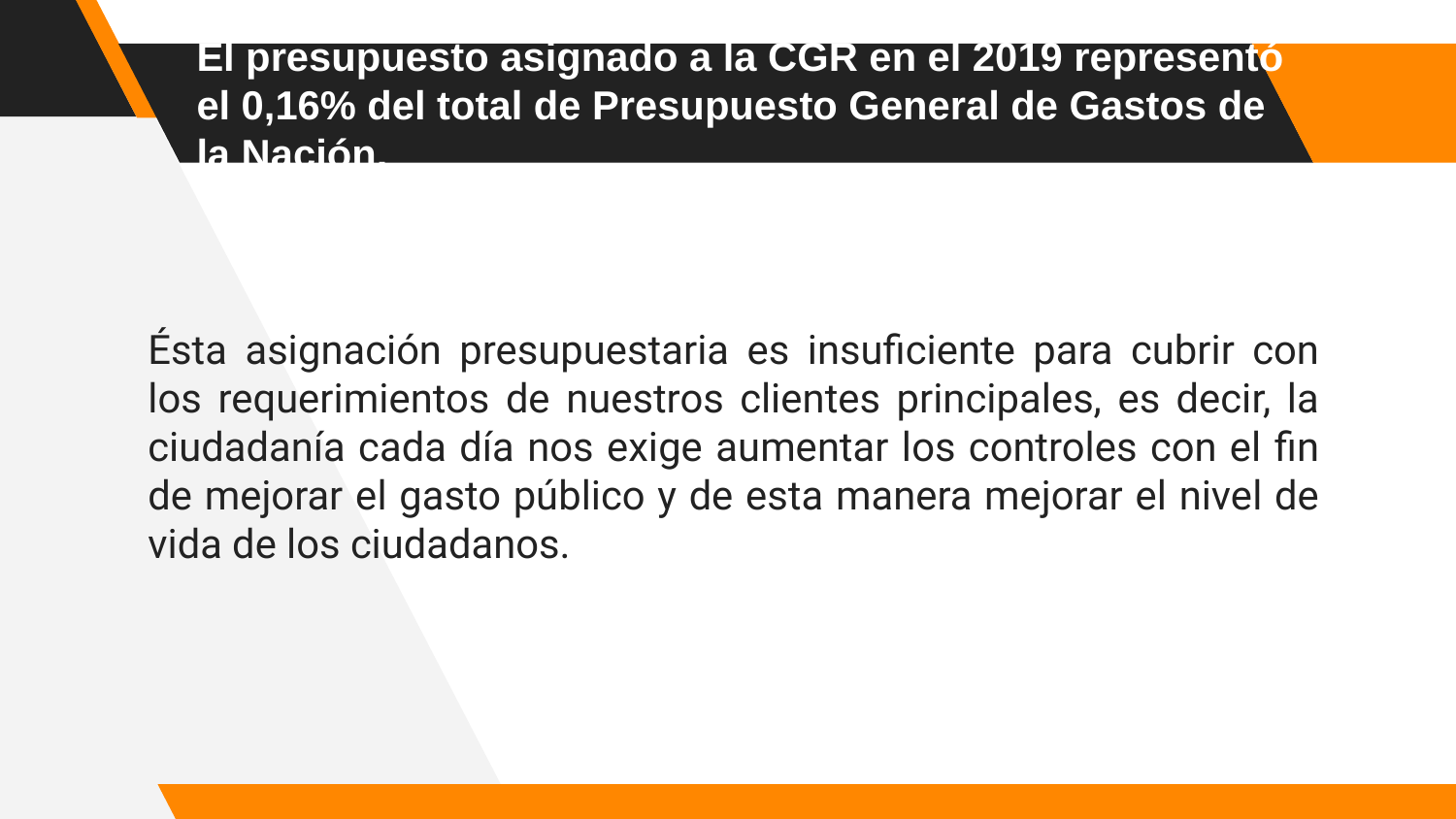

# El presupuesto asignado a la CGR en el 2019 representó el 0,16% del total de Presupuesto General de Gastos de la Nación.
Ésta asignación presupuestaria es insuficiente para cubrir con los requerimientos de nuestros clientes principales, es decir, la ciudadanía cada día nos exige aumentar los controles con el fin de mejorar el gasto público y de esta manera mejorar el nivel de vida de los ciudadanos.